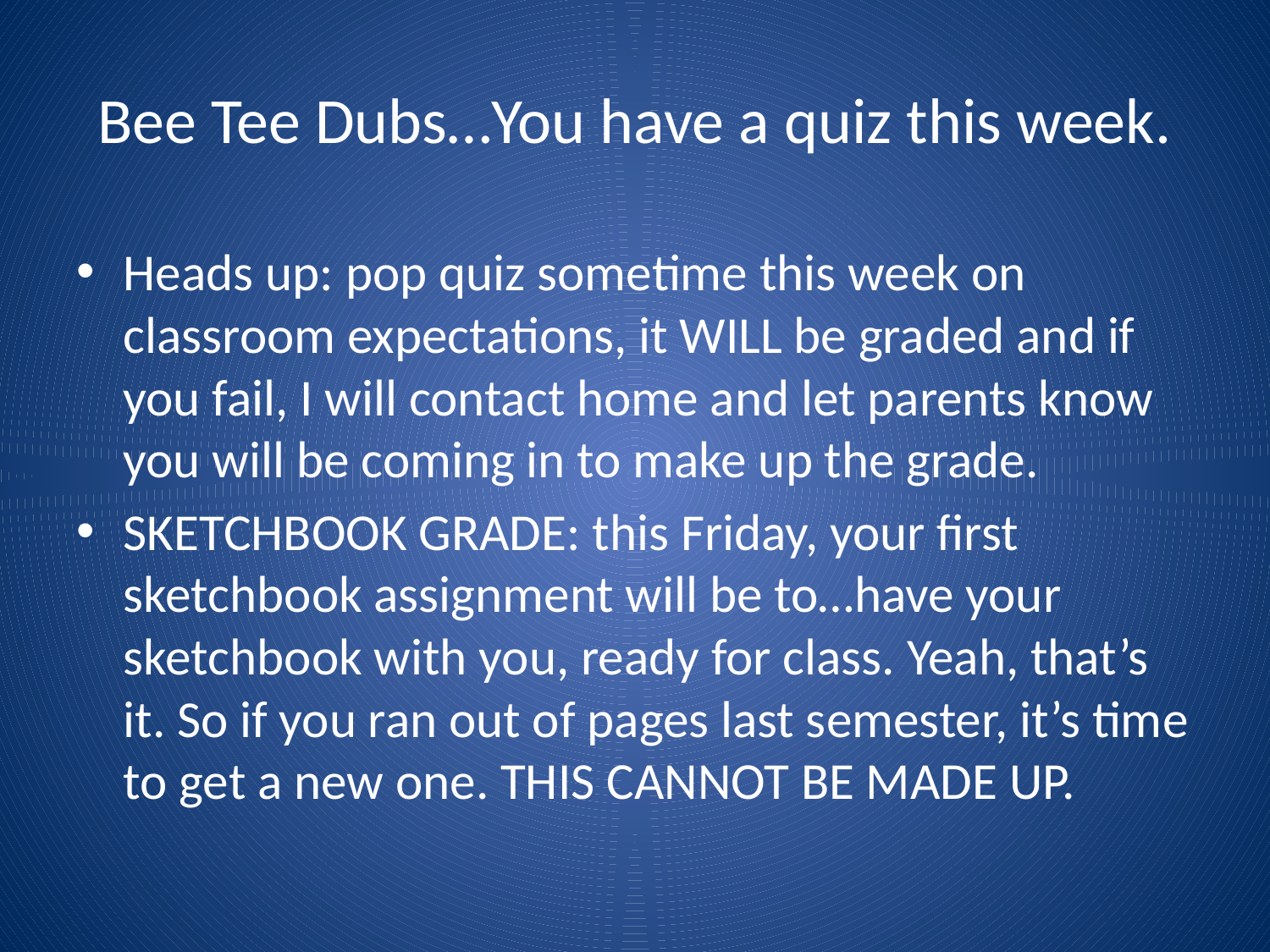

# Bee Tee Dubs…You have a quiz this week.
Heads up: pop quiz sometime this week on classroom expectations, it WILL be graded and if you fail, I will contact home and let parents know you will be coming in to make up the grade.
SKETCHBOOK GRADE: this Friday, your first sketchbook assignment will be to…have your sketchbook with you, ready for class. Yeah, that’s it. So if you ran out of pages last semester, it’s time to get a new one. THIS CANNOT BE MADE UP.